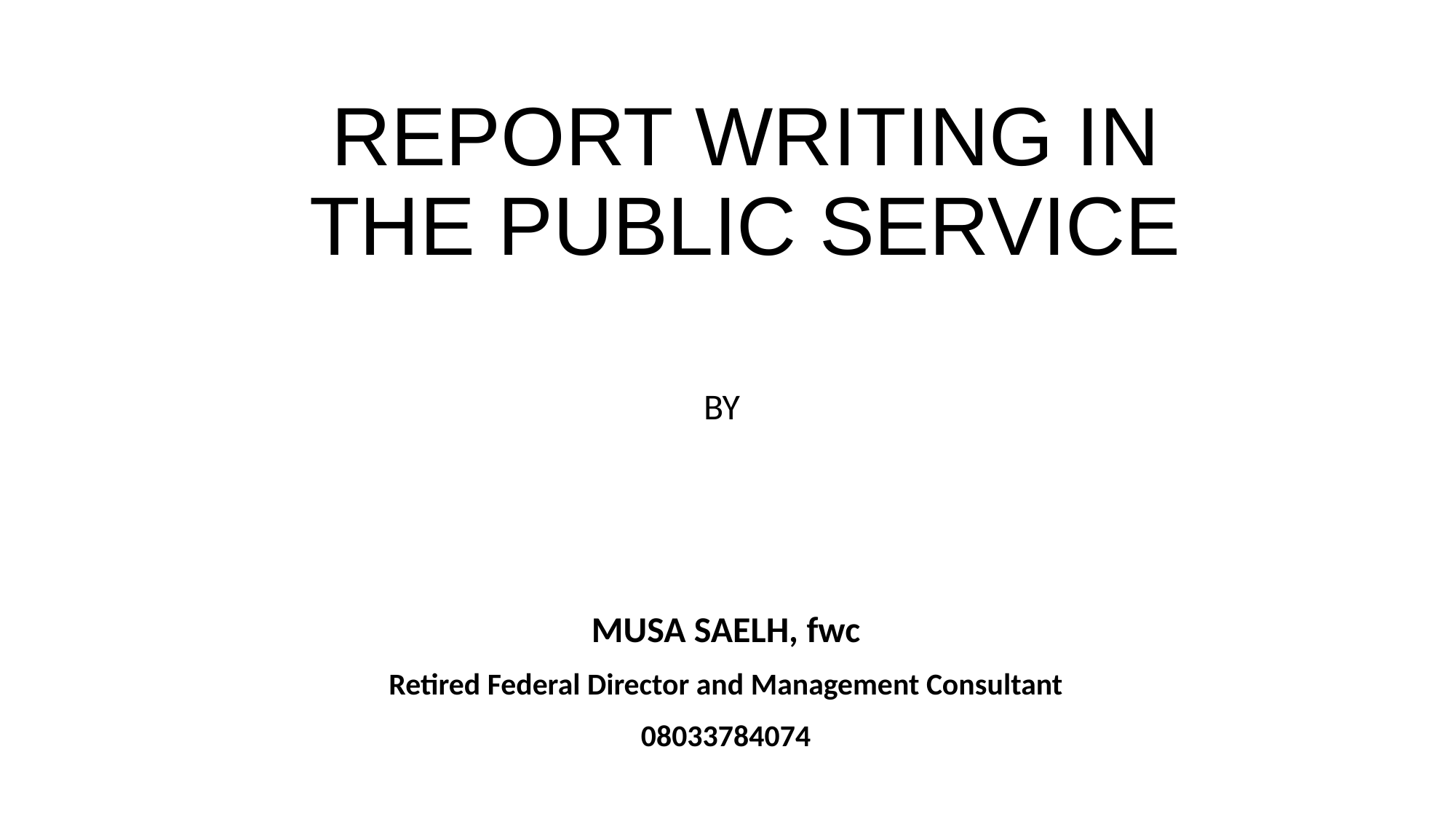

# REPORT WRITING IN THE PUBLIC SERVICE
BY

MUSA SAELH, fwc
Retired Federal Director and Management Consultant
08033784074